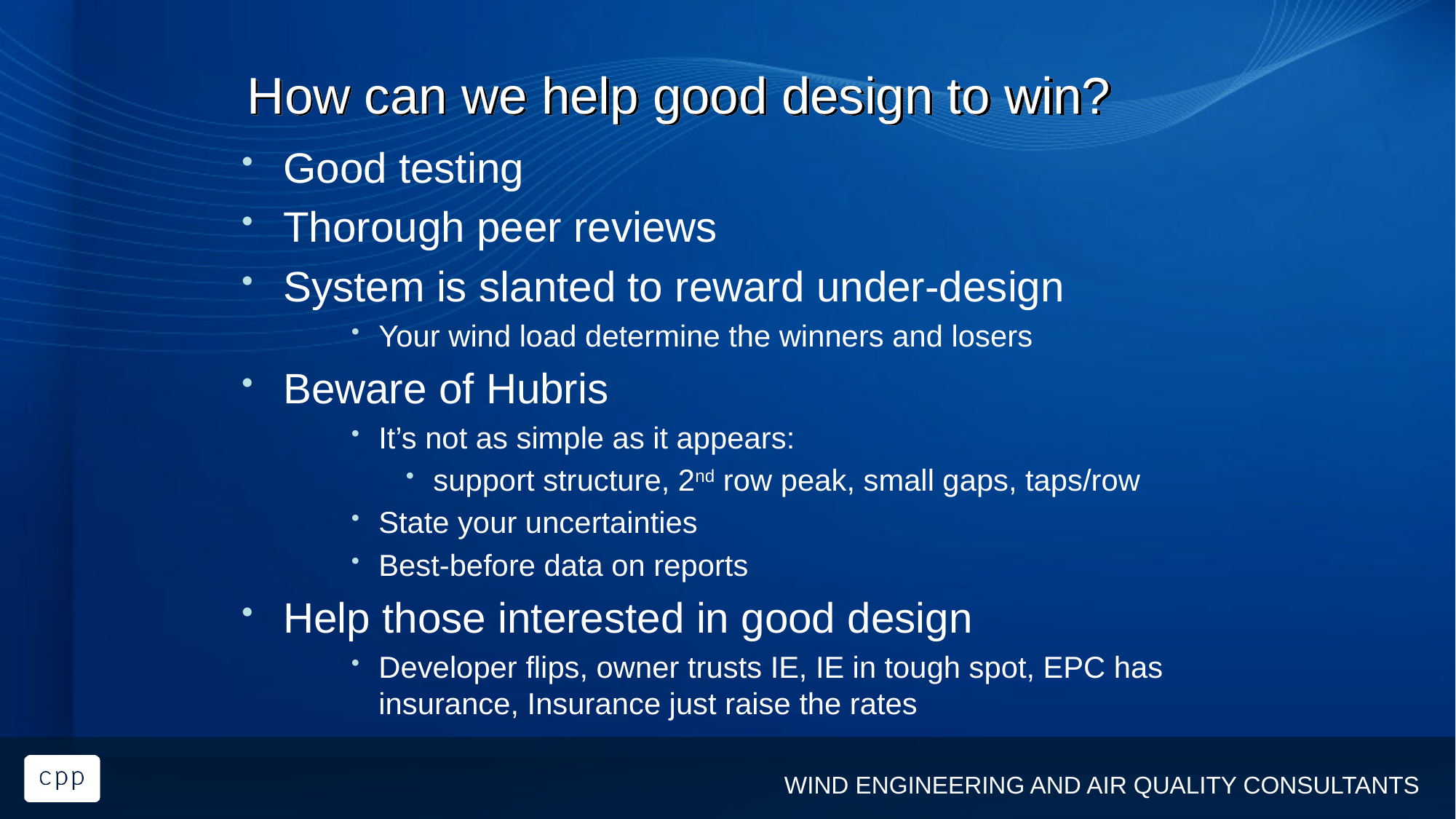

# How can we help good design to win?
Good testing
Thorough peer reviews
System is slanted to reward under-design
Your wind load determine the winners and losers
Beware of Hubris
It’s not as simple as it appears:
support structure, 2nd row peak, small gaps, taps/row
State your uncertainties
Best-before data on reports
Help those interested in good design
Developer flips, owner trusts IE, IE in tough spot, EPC has insurance, Insurance just raise the rates